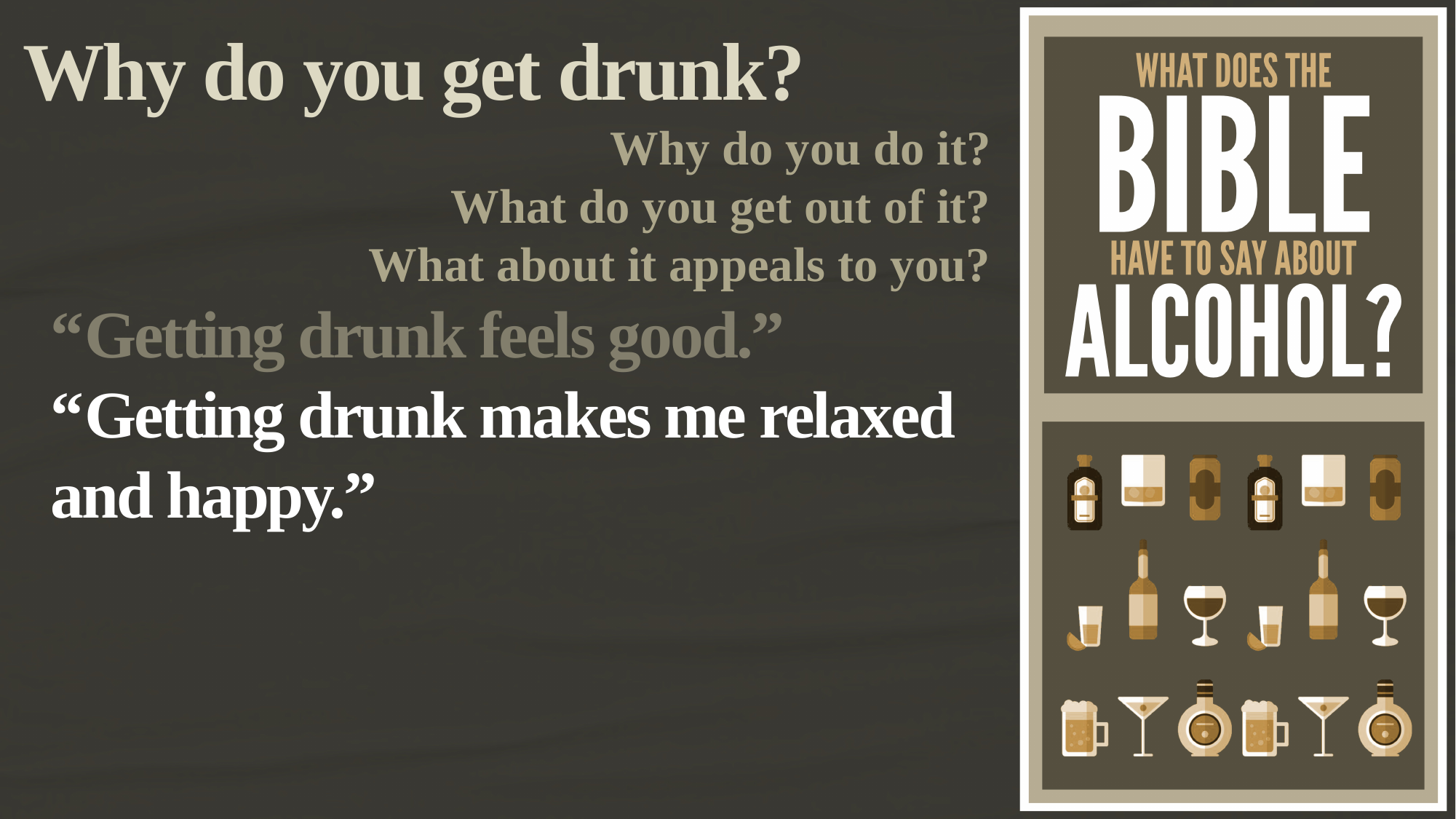

Why do you get drunk?
Why do you do it?
What do you get out of it?
What about it appeals to you?
“Getting drunk feels good.”
“Getting drunk makes me relaxed and happy.”